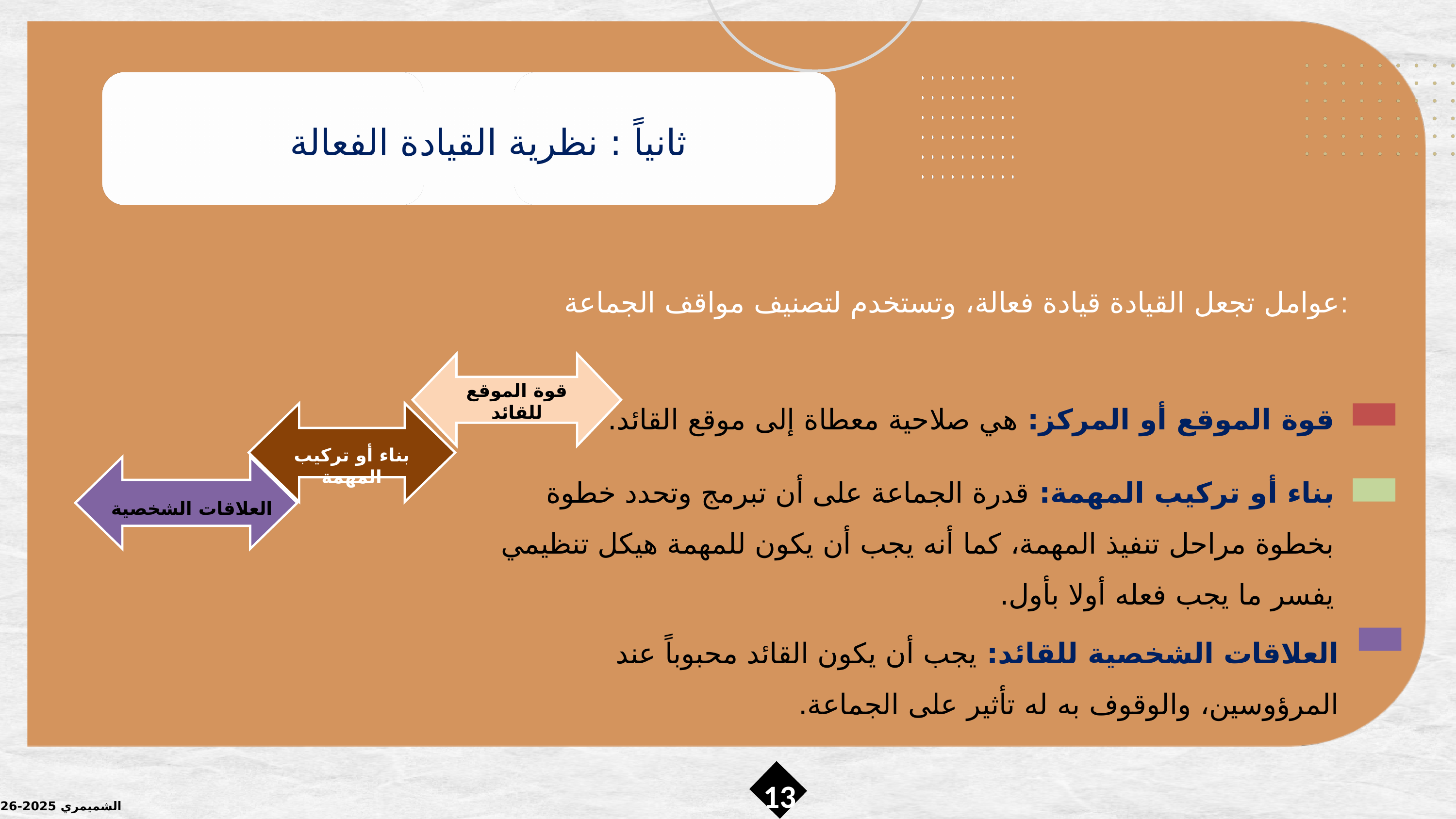

ثانياً : نظرية القيادة الفعالة
عوامل تجعل القيادة قيادة فعالة، وتستخدم لتصنيف مواقف الجماعة:

قوة الموقع للقائد
قوة الموقع أو المركز: هي صلاحية معطاة إلى موقع القائد.

بناء أو تركيب المهمة
بناء أو تركيب المهمة: قدرة الجماعة على أن تبرمج وتحدد خطوة بخطوة مراحل تنفيذ المهمة، كما أنه يجب أن يكون للمهمة هيكل تنظيمي يفسر ما يجب فعله أولا بأول.

العلاقات الشخصية
العلاقات الشخصية للقائد: يجب أن يكون القائد محبوباً عند المرؤوسين، والوقوف به له تأثير على الجماعة.

13
الشميمري 2025-2026